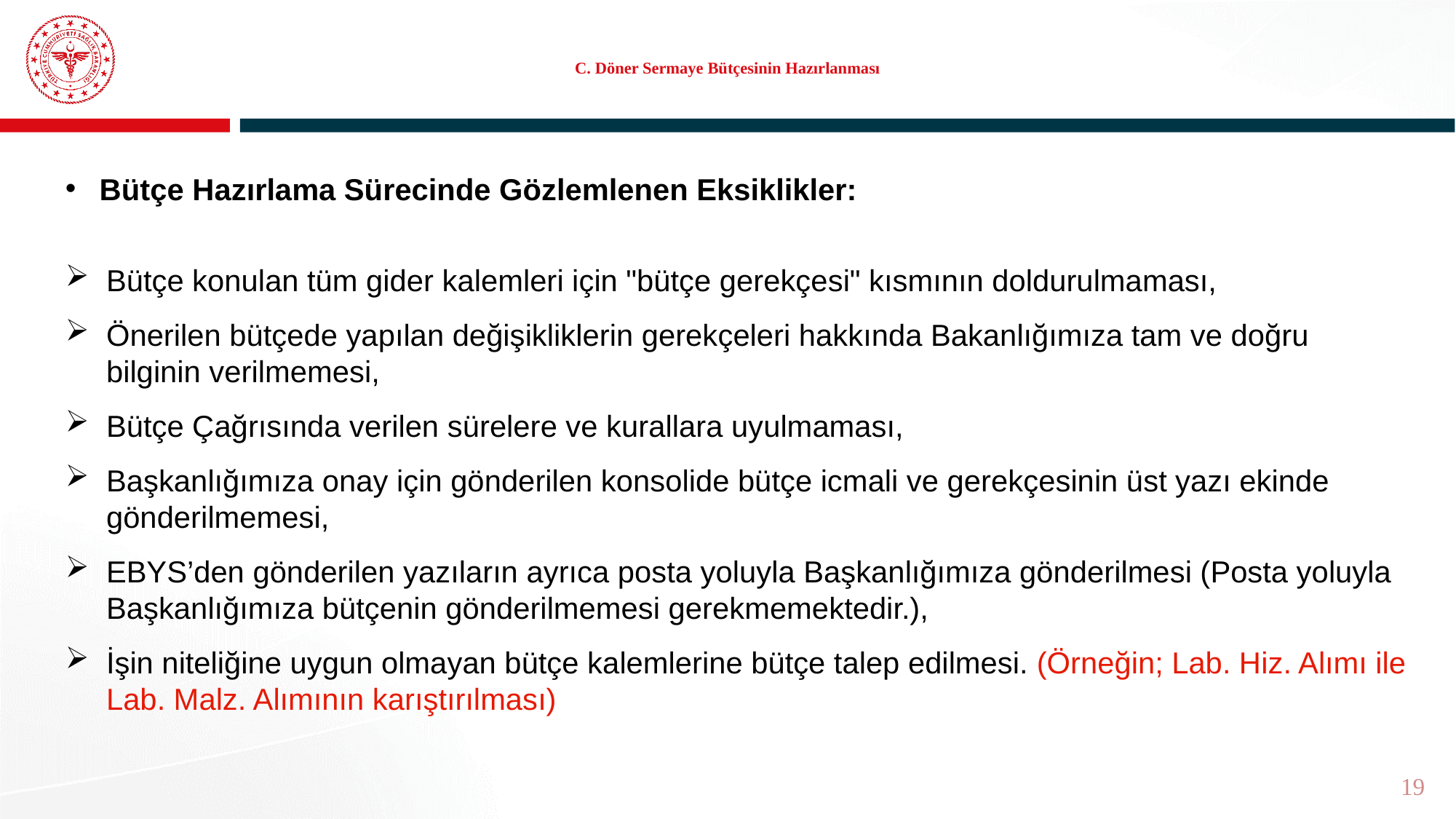

# C. Döner Sermaye Bütçesinin Hazırlanması
Bütçe Hazırlama Sürecinde Gözlemlenen Eksiklikler:

Bütçe konulan tüm gider kalemleri için "bütçe gerekçesi" kısmının doldurulmaması,
Önerilen bütçede yapılan değişikliklerin gerekçeleri hakkında Bakanlığımıza tam ve doğru bilginin verilmemesi,
Bütçe Çağrısında verilen sürelere ve kurallara uyulmaması,
Başkanlığımıza onay için gönderilen konsolide bütçe icmali ve gerekçesinin üst yazı ekinde gönderilmemesi,
EBYS’den gönderilen yazıların ayrıca posta yoluyla Başkanlığımıza gönderilmesi (Posta yoluyla Başkanlığımıza bütçenin gönderilmemesi gerekmemektedir.),
İşin niteliğine uygun olmayan bütçe kalemlerine bütçe talep edilmesi. (Örneğin; Lab. Hiz. Alımı ile Lab. Malz. Alımının karıştırılması)

19